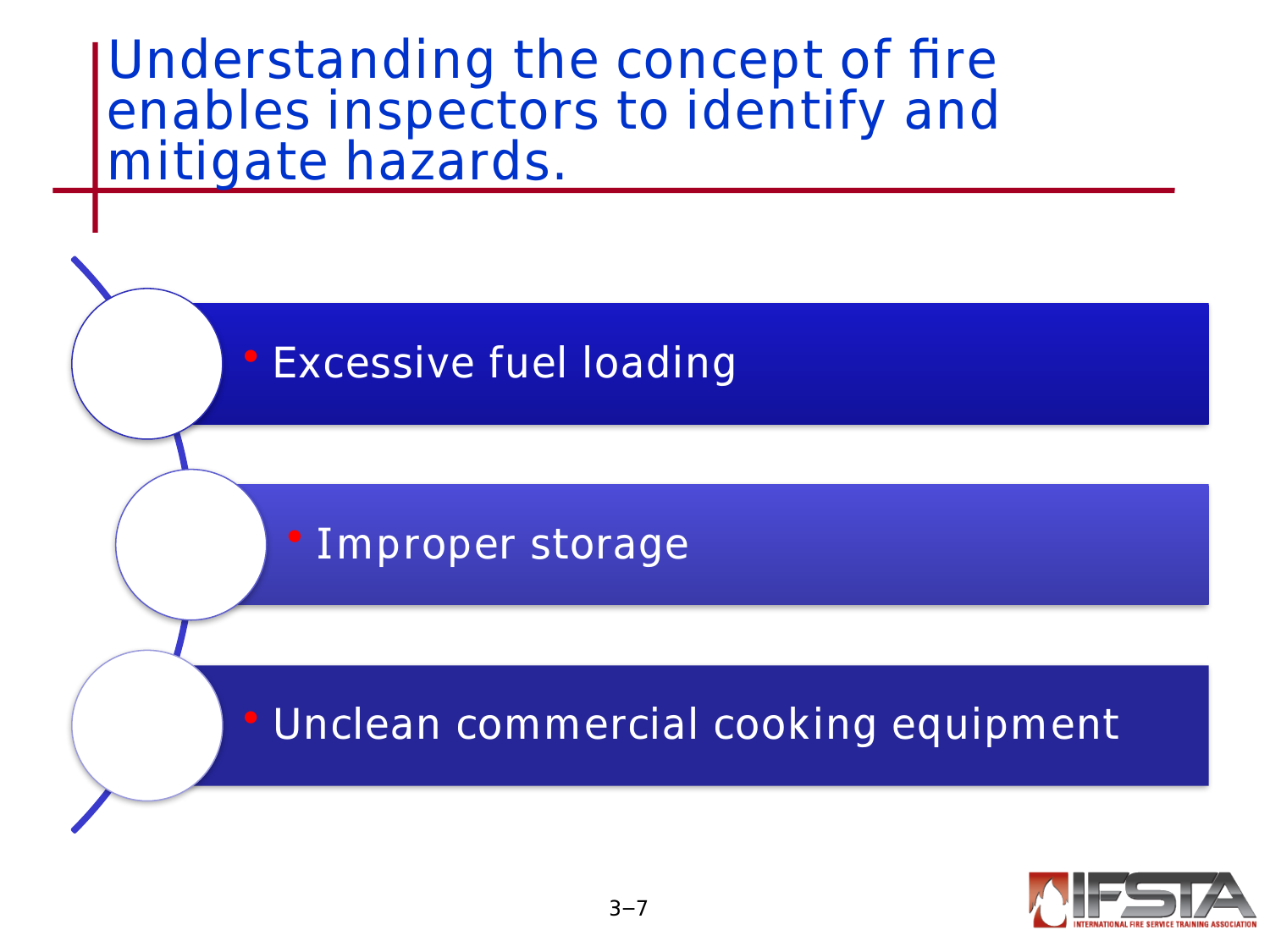

# Understanding the concept of fire enables inspectors to identify and mitigate hazards.
Excessive fuel loading
Improper storage
Unclean commercial cooking equipment
3–7